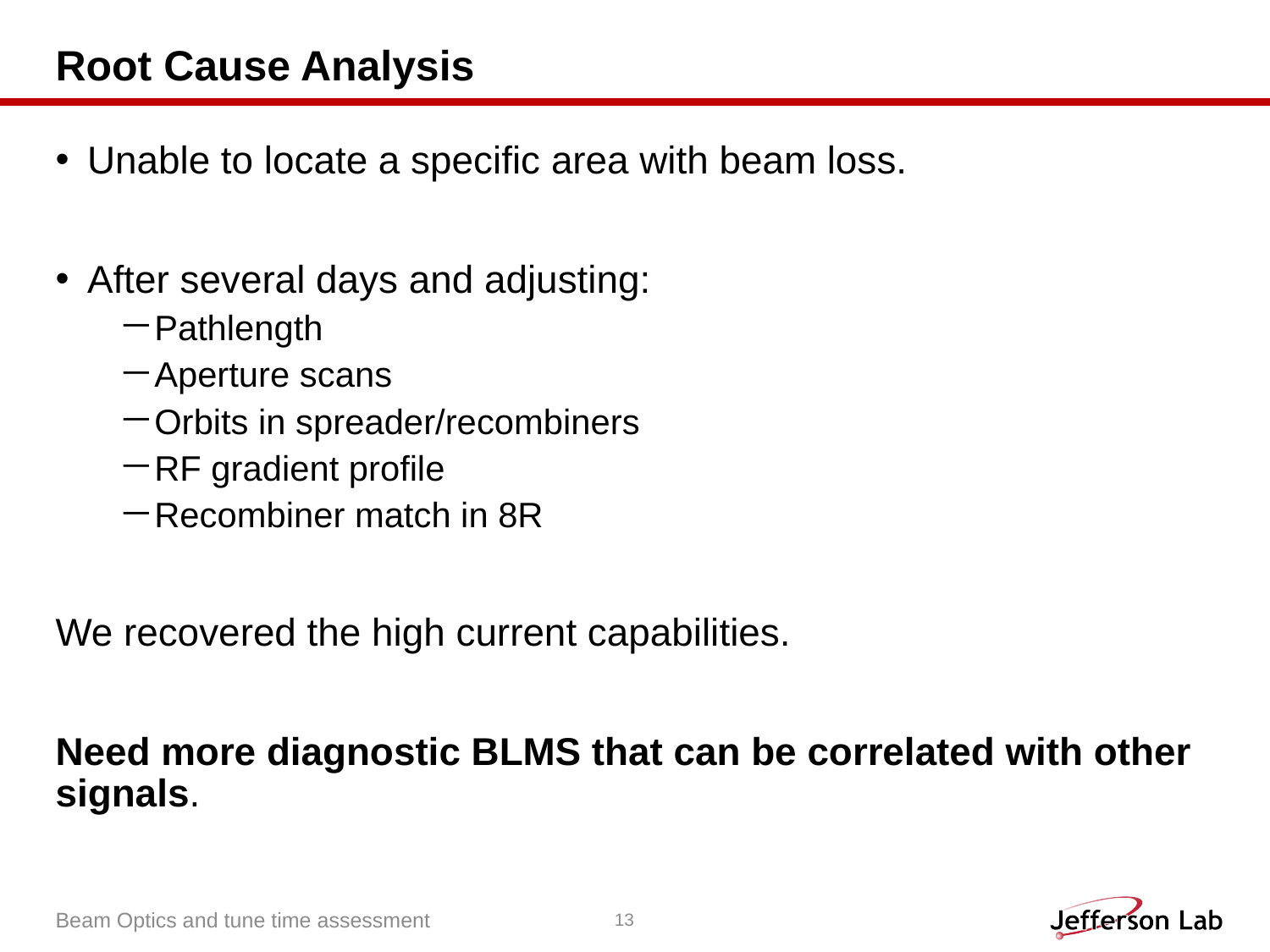

# Root Cause Analysis
Unable to locate a specific area with beam loss.

After several days and adjusting:
Pathlength
Aperture scans
Orbits in spreader/recombiners
RF gradient profile
Recombiner match in 8R

We recovered the high current capabilities.

Need more diagnostic BLMS that can be correlated with other signals.

Beam Optics and tune time assessment
13